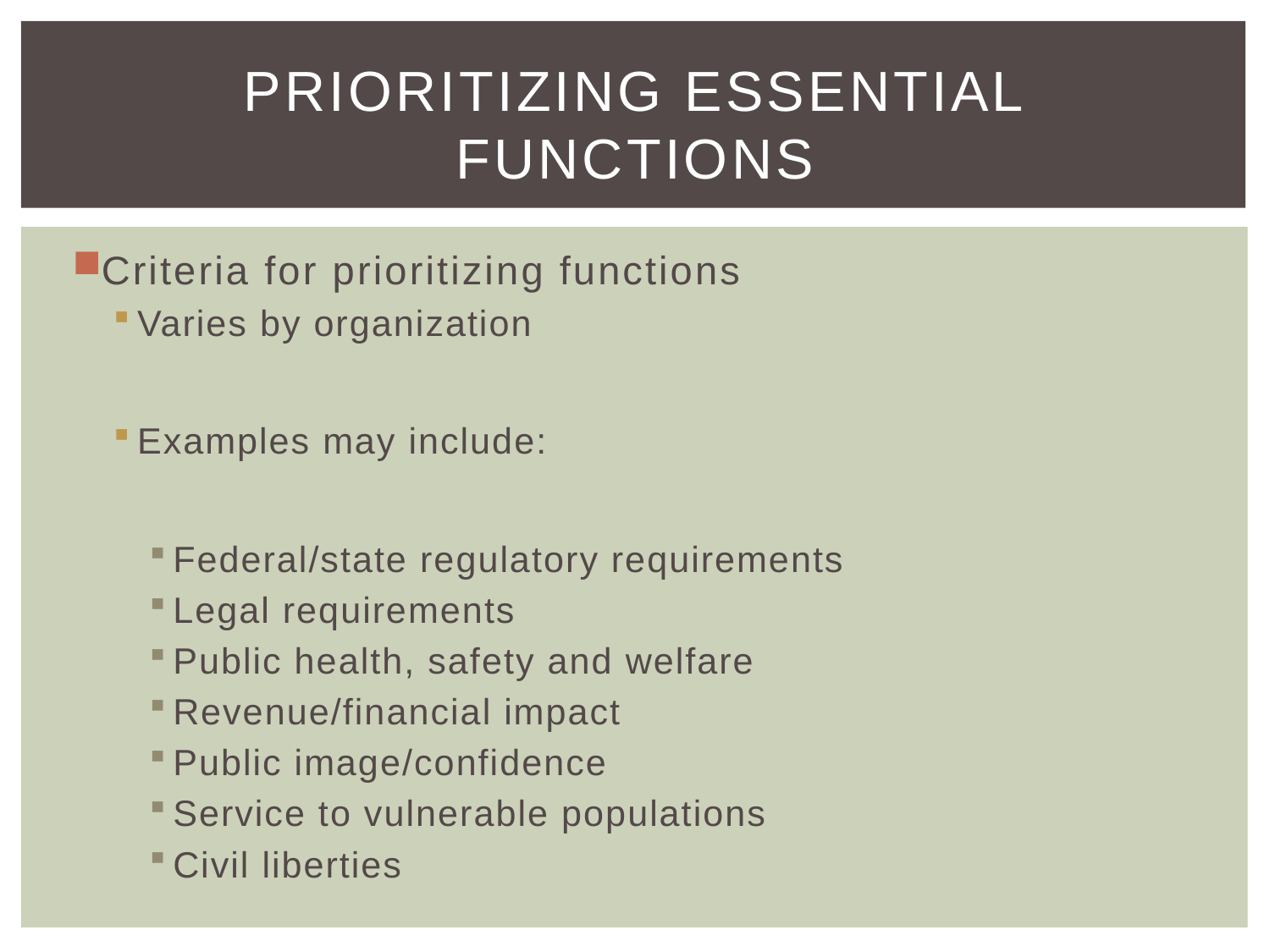

# Prioritizing essential functions
Criteria for prioritizing functions
Varies by organization

Examples may include:

Federal/state regulatory requirements
Legal requirements
Public health, safety and welfare
Revenue/financial impact
Public image/confidence
Service to vulnerable populations
Civil liberties